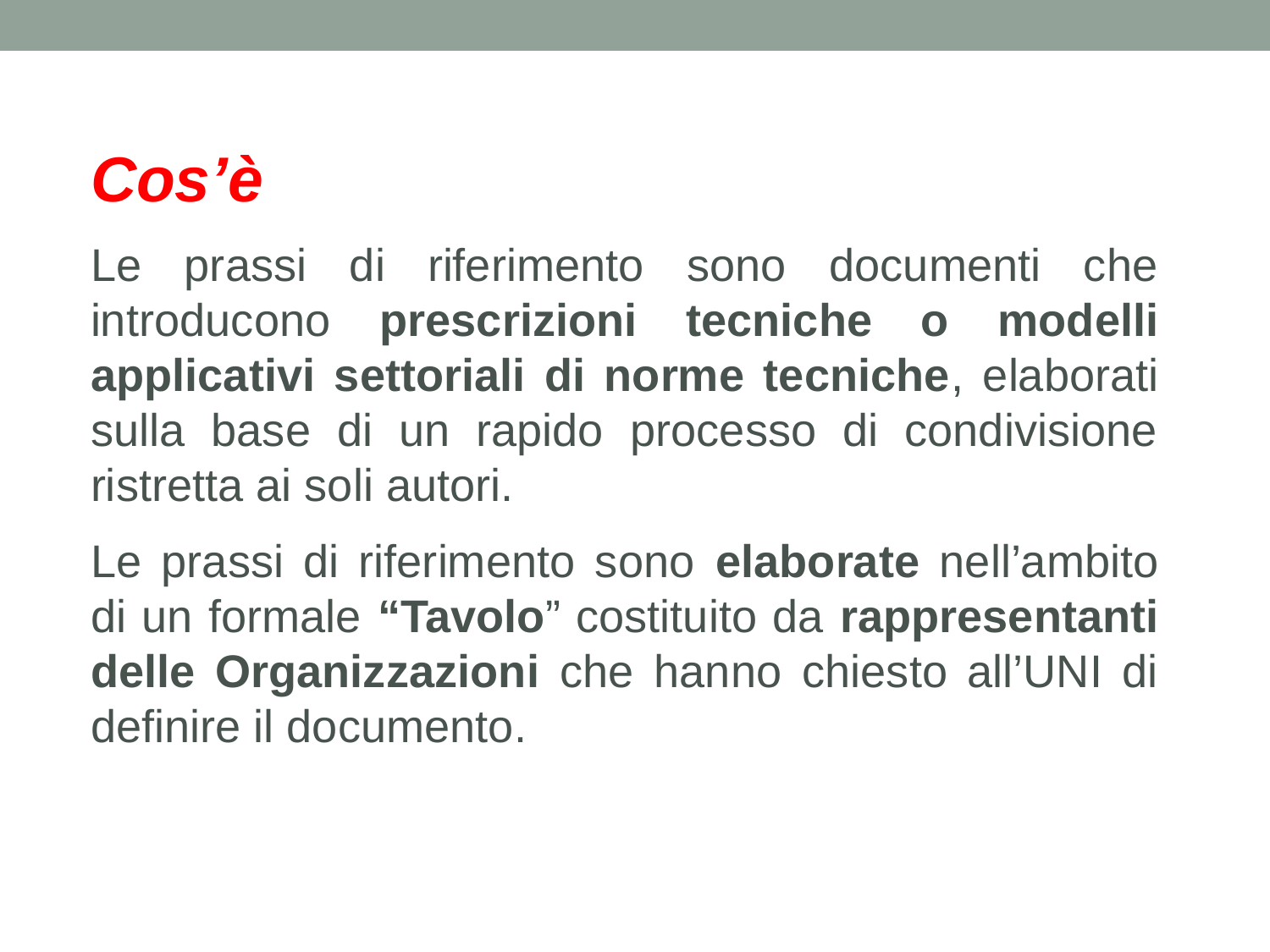

Cos’è
Le prassi di riferimento sono documenti che introducono prescrizioni tecniche o modelli applicativi settoriali di norme tecniche, elaborati sulla base di un rapido processo di condivisione ristretta ai soli autori.
Le prassi di riferimento sono elaborate nell’ambito di un formale “Tavolo” costituito da rappresentanti delle Organizzazioni che hanno chiesto all’UNI di definire il documento.